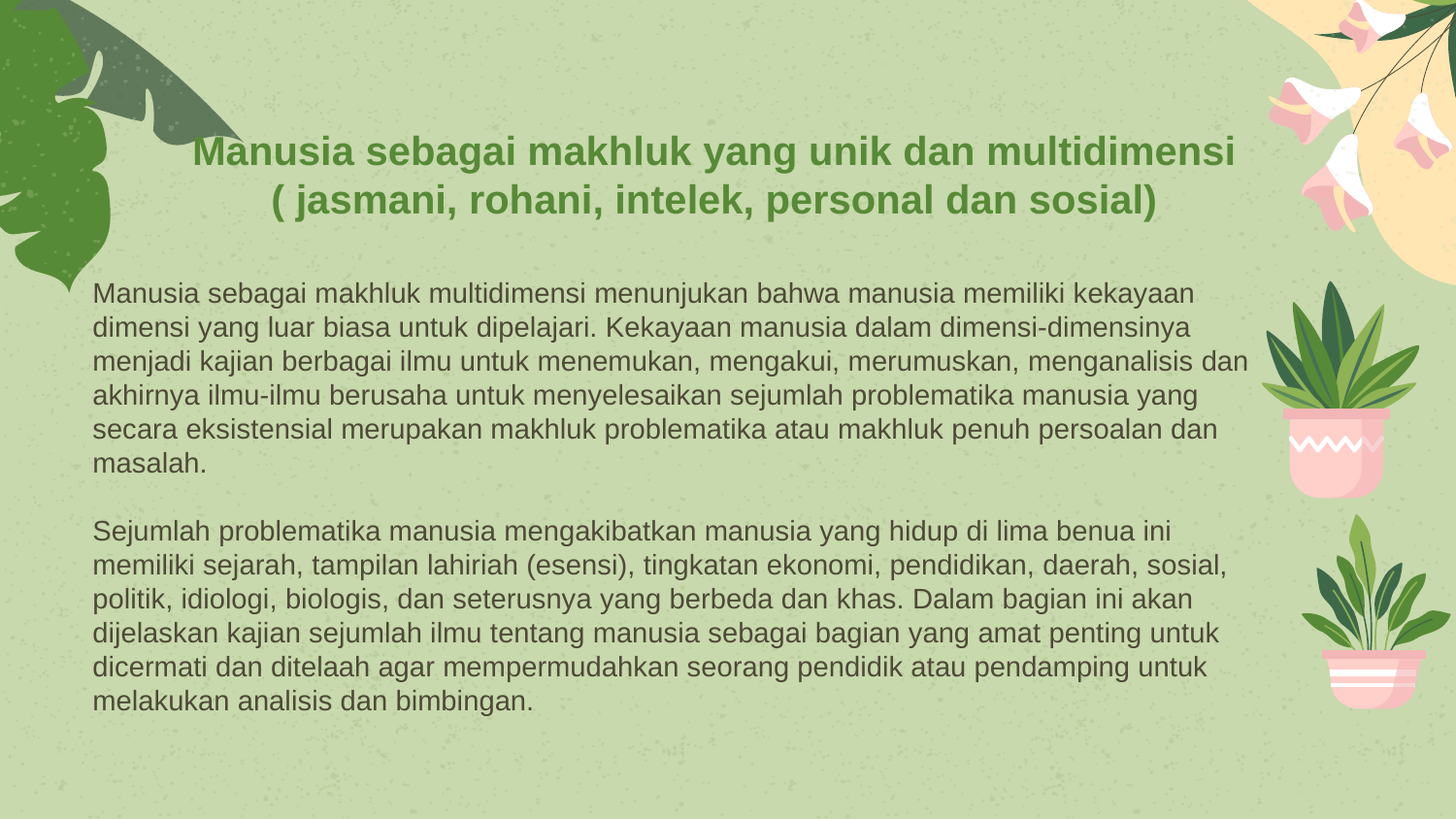

# Manusia sebagai makhluk yang unik dan multidimensi ( jasmani, rohani, intelek, personal dan sosial)
Manusia sebagai makhluk multidimensi menunjukan bahwa manusia memiliki kekayaan dimensi yang luar biasa untuk dipelajari. Kekayaan manusia dalam dimensi-dimensinya menjadi kajian berbagai ilmu untuk menemukan, mengakui, merumuskan, menganalisis dan akhirnya ilmu-ilmu berusaha untuk menyelesaikan sejumlah problematika manusia yang secara eksistensial merupakan makhluk problematika atau makhluk penuh persoalan dan masalah.

Sejumlah problematika manusia mengakibatkan manusia yang hidup di lima benua ini memiliki sejarah, tampilan lahiriah (esensi), tingkatan ekonomi, pendidikan, daerah, sosial, politik, idiologi, biologis, dan seterusnya yang berbeda dan khas. Dalam bagian ini akan dijelaskan kajian sejumlah ilmu tentang manusia sebagai bagian yang amat penting untuk dicermati dan ditelaah agar mempermudahkan seorang pendidik atau pendamping untuk melakukan analisis dan bimbingan.